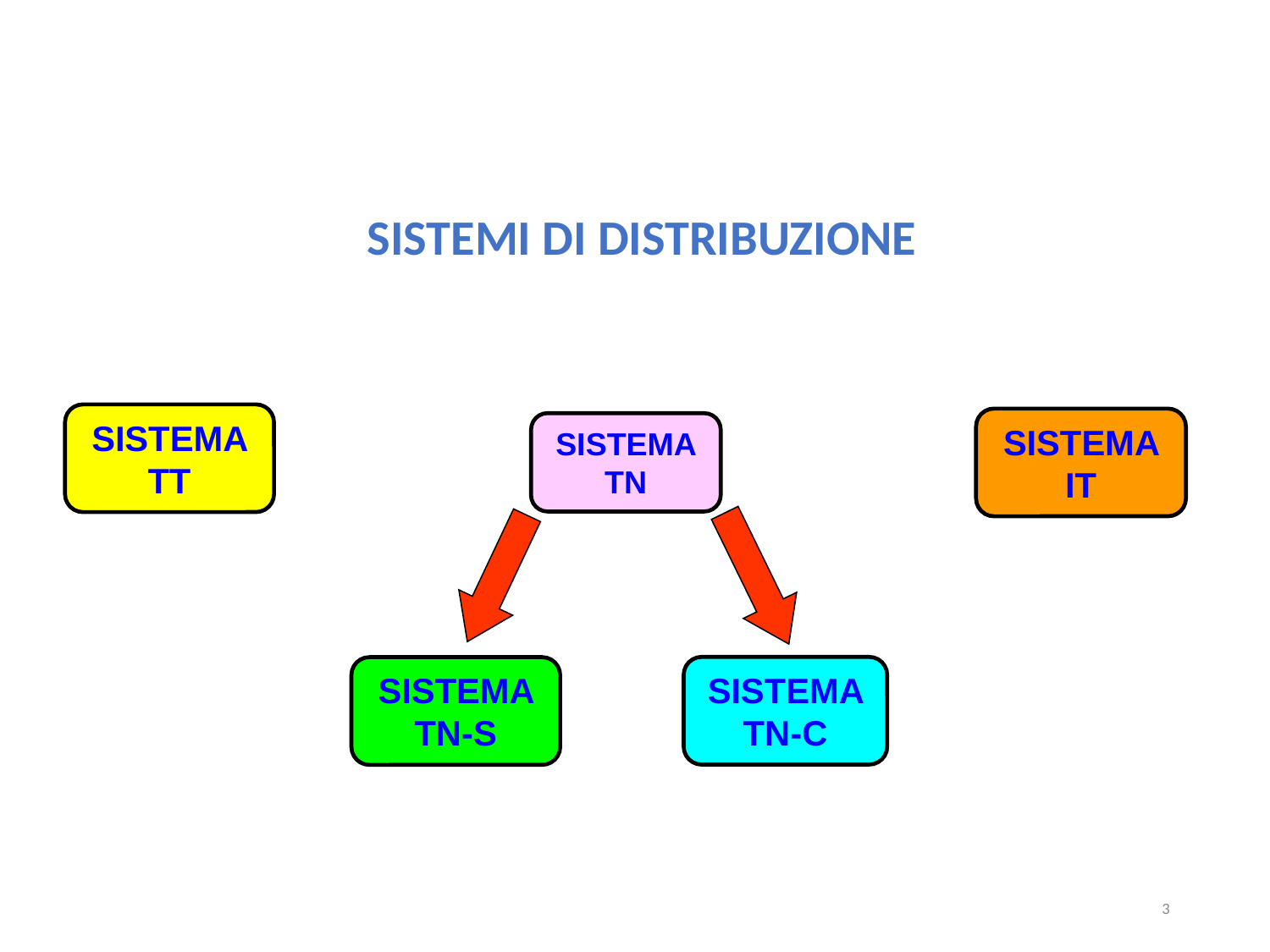

SISTEMI DI DISTRIBUZIONE
SISTEMA TT
SISTEMA IT
SISTEMA TN

SISTEMA TN-C
SISTEMA TN-S

3